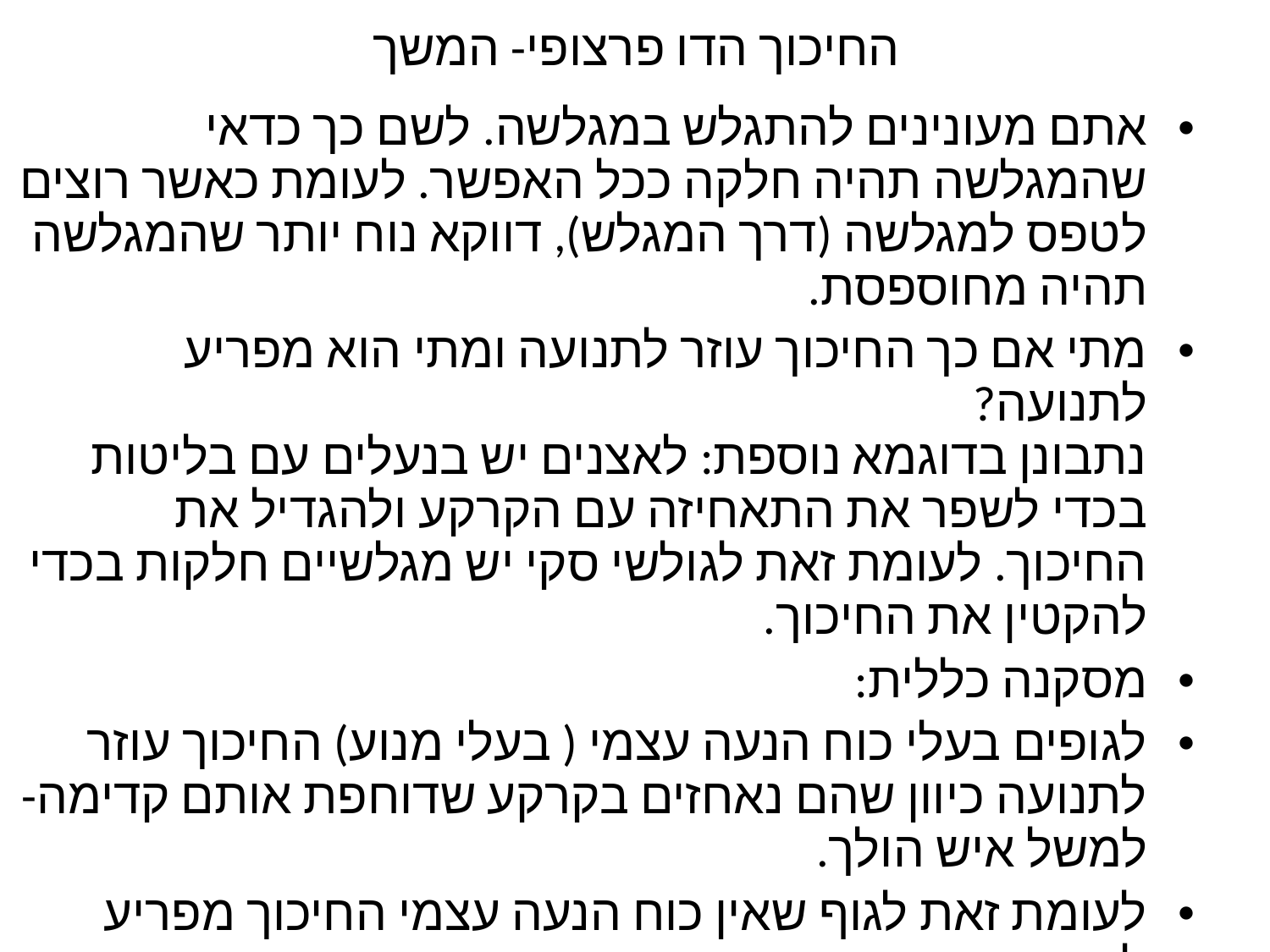

# החיכוך הדו פרצופי- המשך
אתם מעונינים להתגלש במגלשה. לשם כך כדאי שהמגלשה תהיה חלקה ככל האפשר. לעומת כאשר רוצים לטפס למגלשה (דרך המגלש), דווקא נוח יותר שהמגלשה תהיה מחוספסת.
מתי אם כך החיכוך עוזר לתנועה ומתי הוא מפריע לתנועה?
נתבונן בדוגמא נוספת: לאצנים יש בנעלים עם בליטות בכדי לשפר את התאחיזה עם הקרקע ולהגדיל את החיכוך. לעומת זאת לגולשי סקי יש מגלשיים חלקות בכדי להקטין את החיכוך.
מסקנה כללית:
לגופים בעלי כוח הנעה עצמי ( בעלי מנוע) החיכוך עוזר לתנועה כיוון שהם נאחזים בקרקע שדוחפת אותם קדימה- למשל איש הולך.
לעומת זאת לגוף שאין כוח הנעה עצמי החיכוך מפריע לתנועה